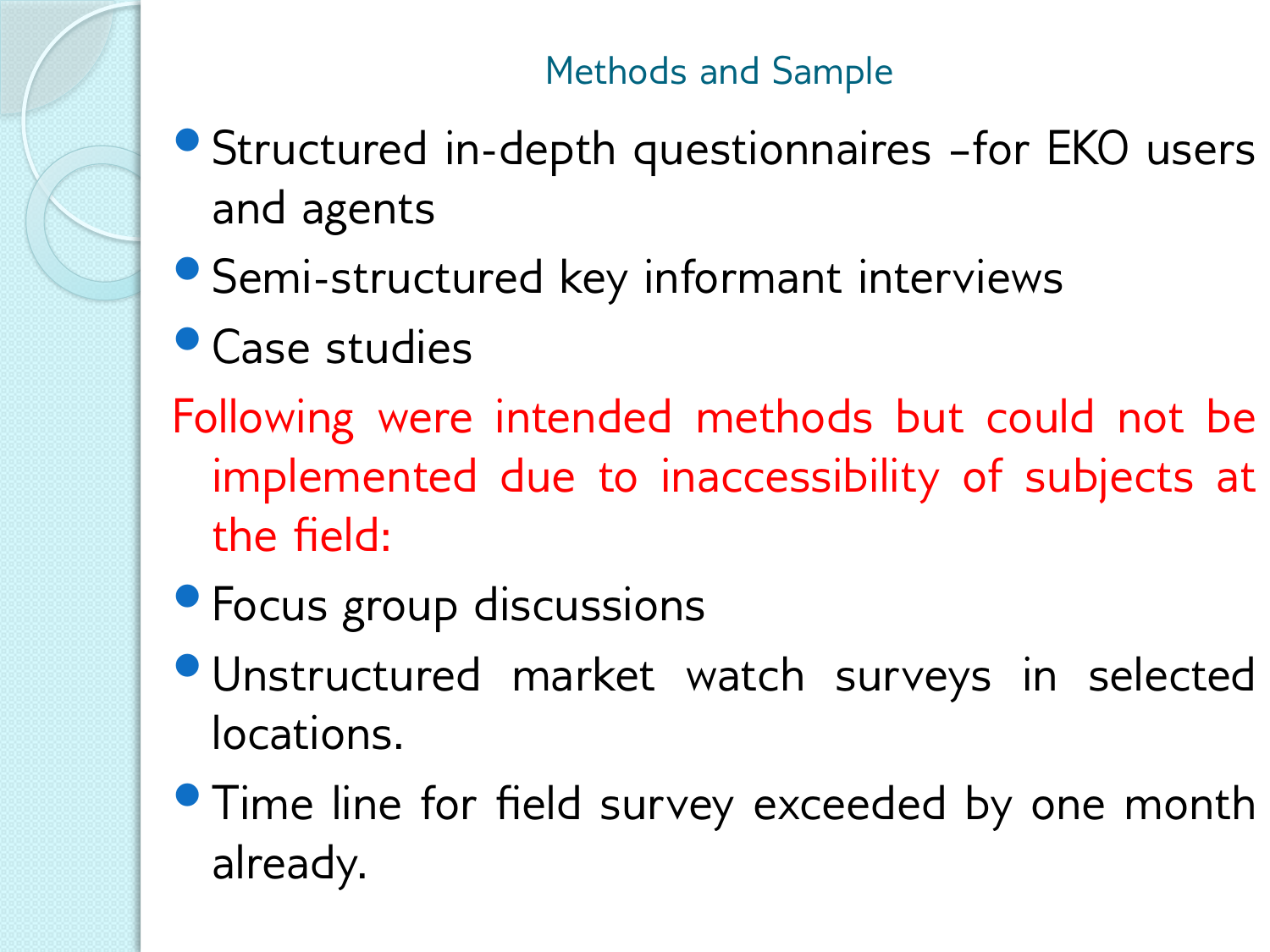

# Methods and Sample
Structured in-depth questionnaires –for EKO users and agents
Semi-structured key informant interviews
Case studies
Following were intended methods but could not be implemented due to inaccessibility of subjects at the field:
Focus group discussions
Unstructured market watch surveys in selected locations.
Time line for field survey exceeded by one month already.